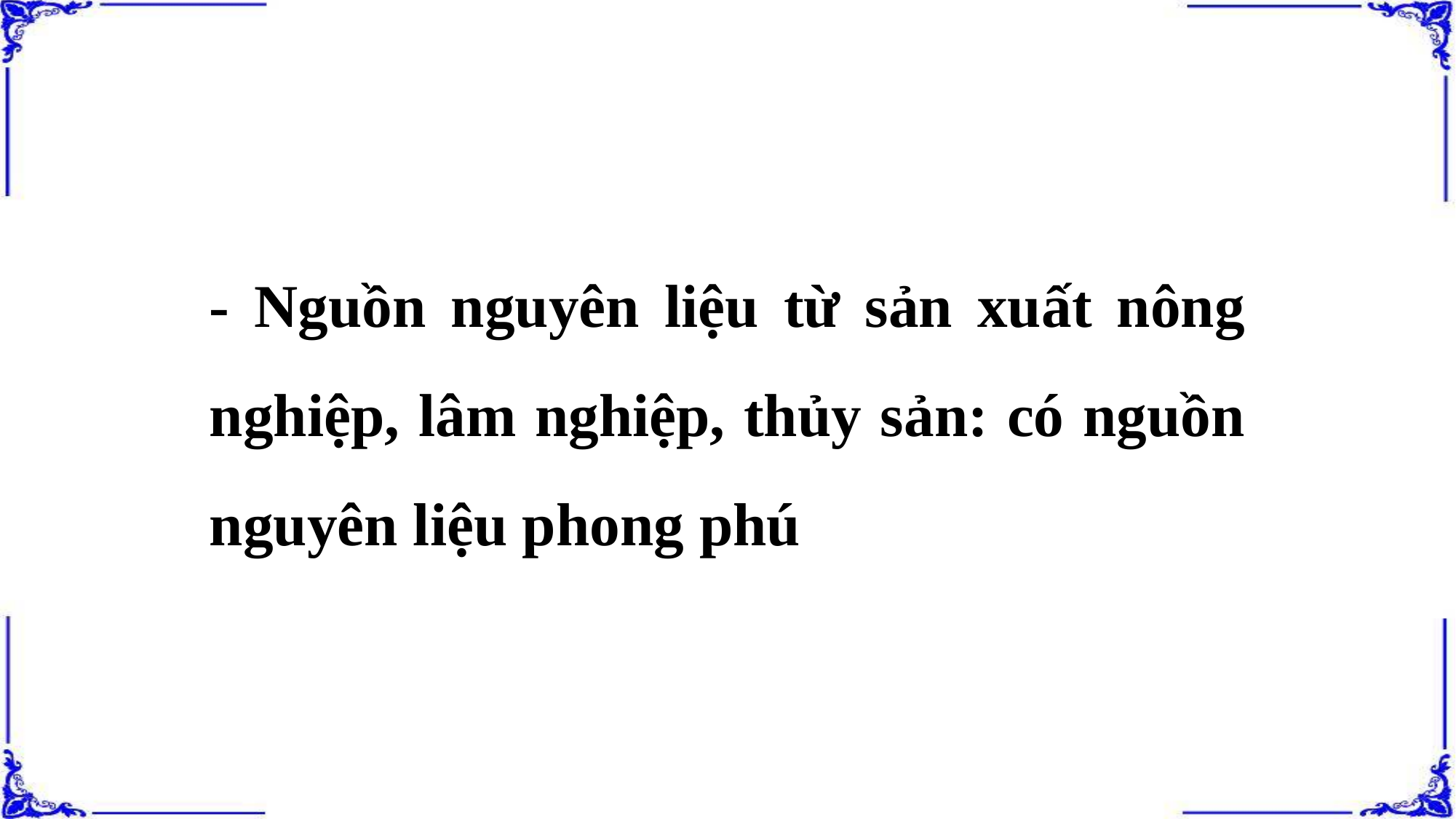

- Nguồn nguyên liệu từ sản xuất nông nghiệp, lâm nghiệp, thủy sản: có nguồn nguyên liệu phong phú